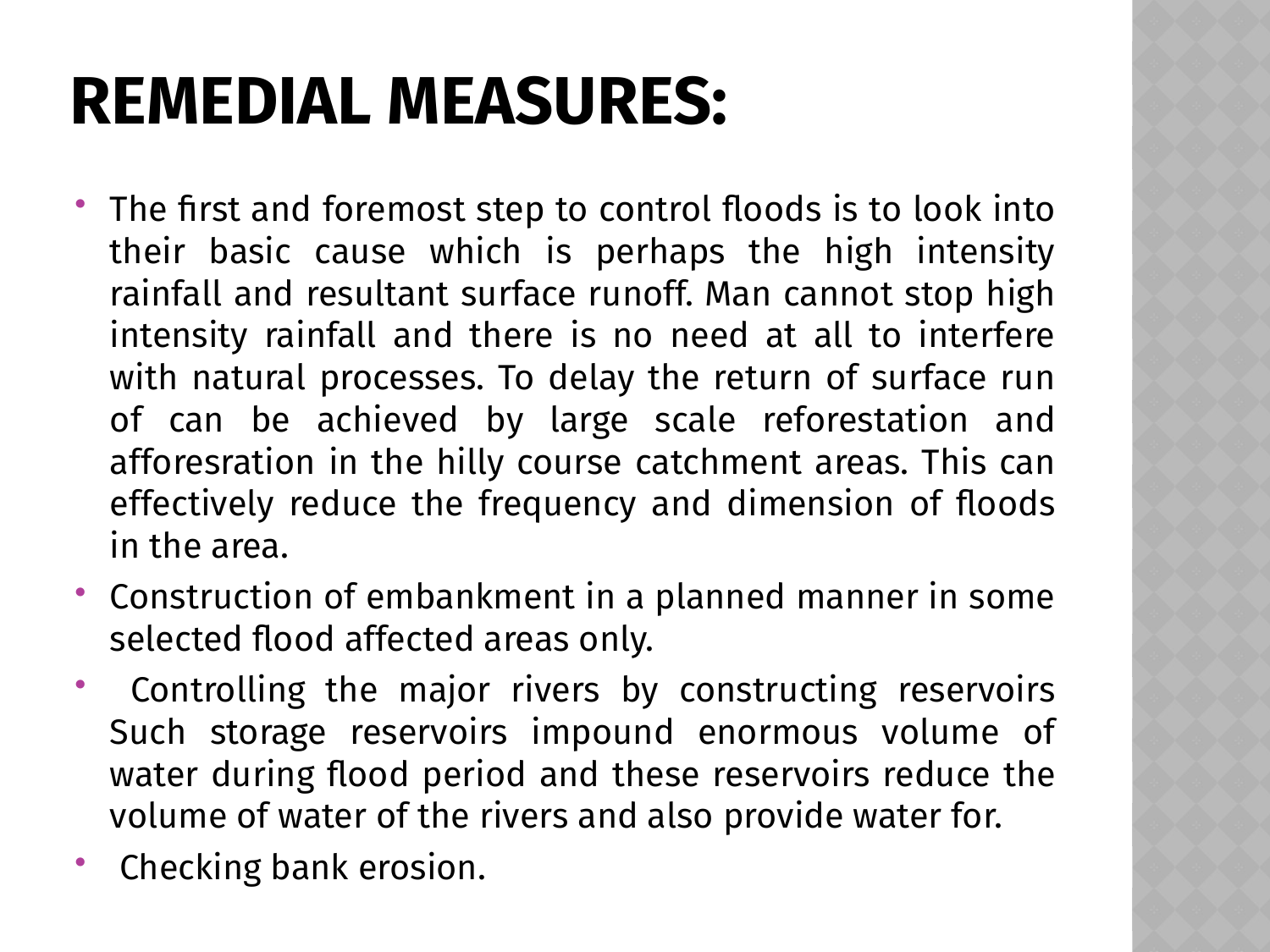

# Remedial measures:
The first and foremost step to control floods is to look into their basic cause which is perhaps the high intensity rainfall and resultant surface runoff. Man cannot stop high intensity rainfall and there is no need at all to interfere with natural processes. To delay the return of surface run of can be achieved by large scale reforestation and afforesration in the hilly course catchment areas. This can effectively reduce the frequency and dimension of floods in the area.
Construction of embankment in a planned manner in some selected flood affected areas only.
 Controlling the major rivers by constructing reservoirs Such storage reservoirs impound enormous volume of water during flood period and these reservoirs reduce the volume of water of the rivers and also provide water for.
 Checking bank erosion.